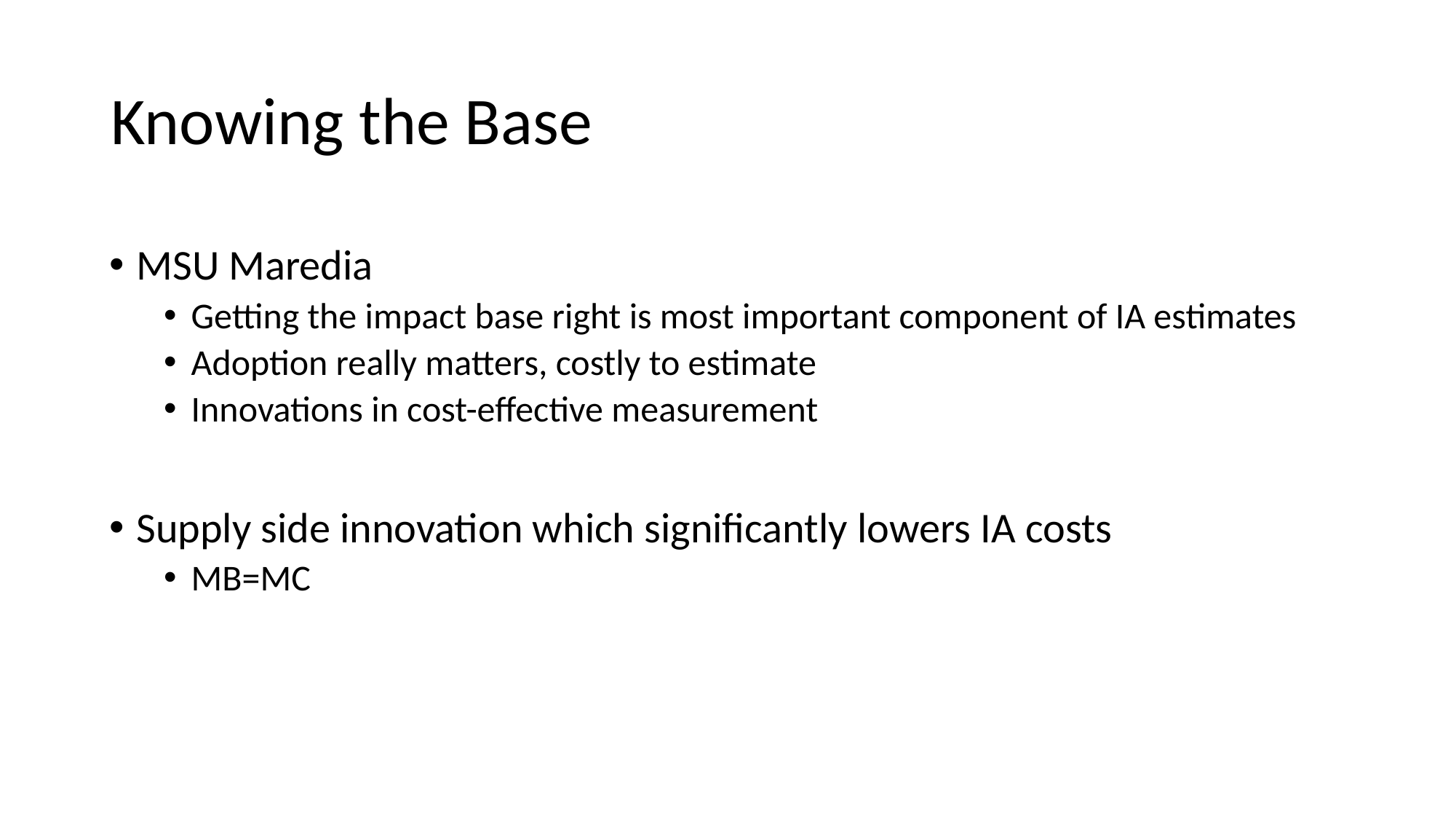

# Knowing the Base

MSU Maredia
Getting the impact base right is most important component of IA estimates
Adoption really matters, costly to estimate
Innovations in cost-effective measurement

Supply side innovation which significantly lowers IA costs
MB=MC